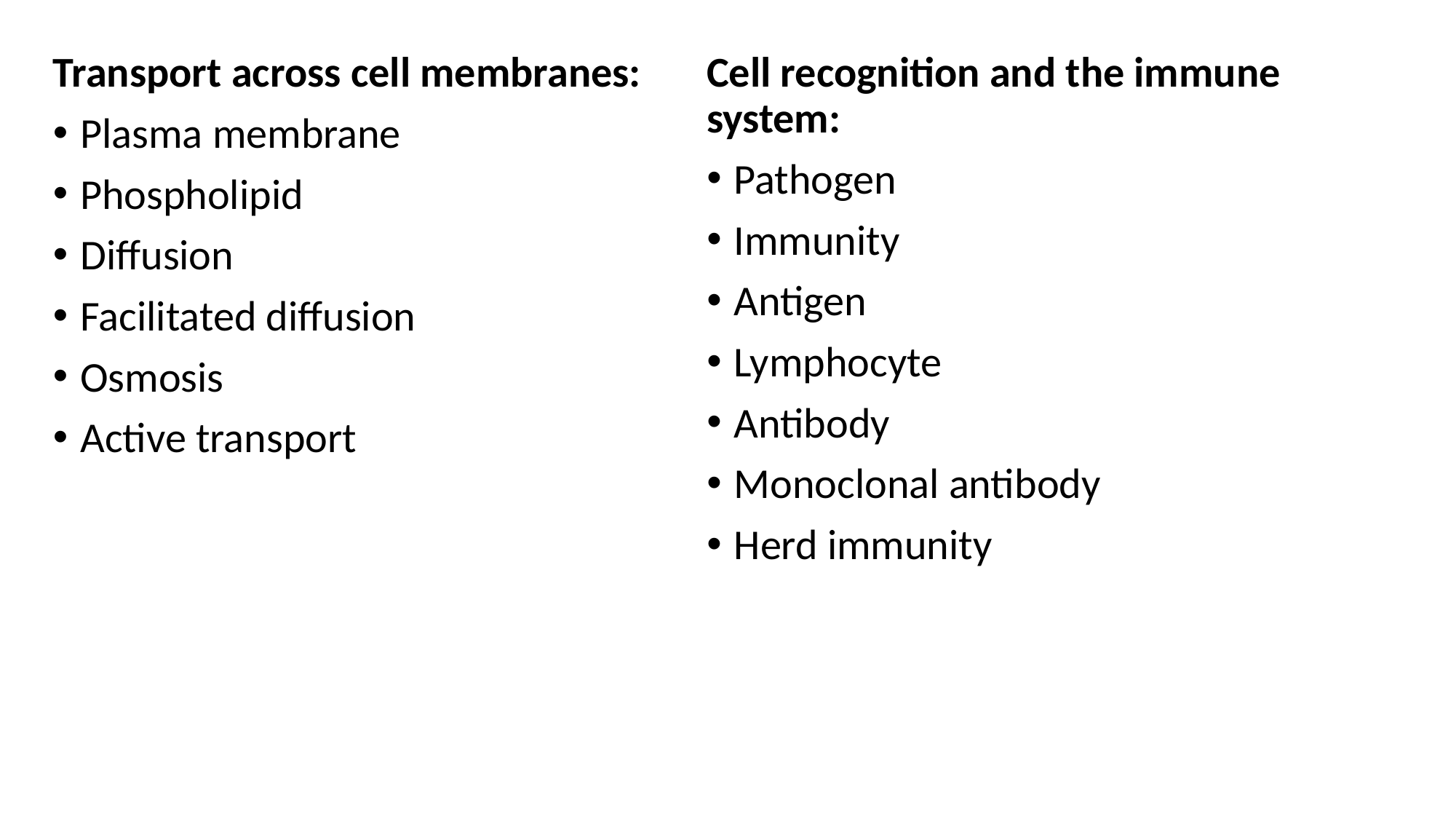

Transport across cell membranes:
Plasma membrane
Phospholipid
Diffusion
Facilitated diffusion
Osmosis
Active transport

Cell recognition and the immune system:
Pathogen
Immunity
Antigen
Lymphocyte
Antibody
Monoclonal antibody
Herd immunity